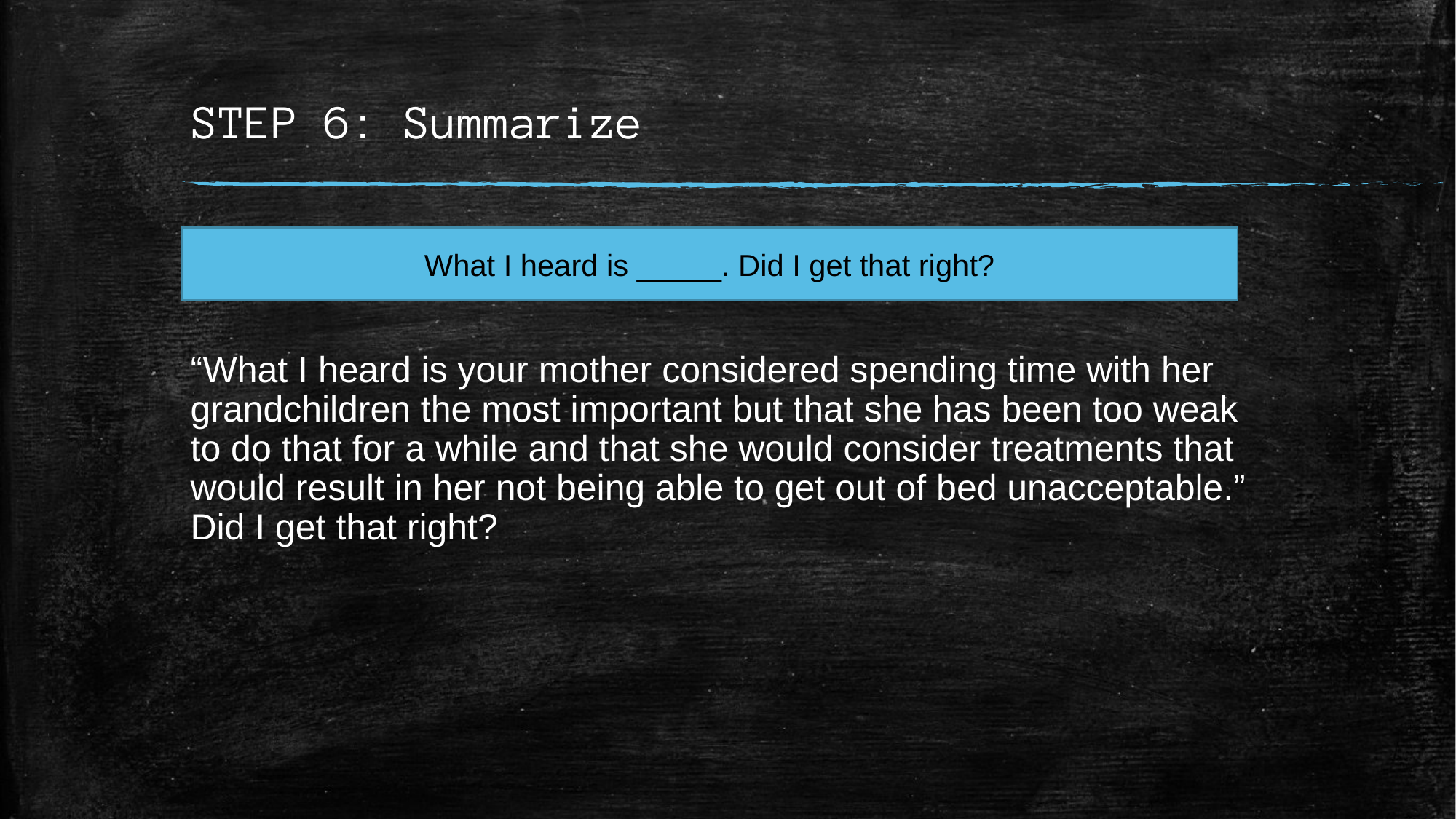

# STEP 6: Summarize
What I heard is _____. Did I get that right?
“What I heard is your mother considered spending time with her grandchildren the most important but that she has been too weak to do that for a while and that she would consider treatments that would result in her not being able to get out of bed unacceptable.”
Did I get that right?